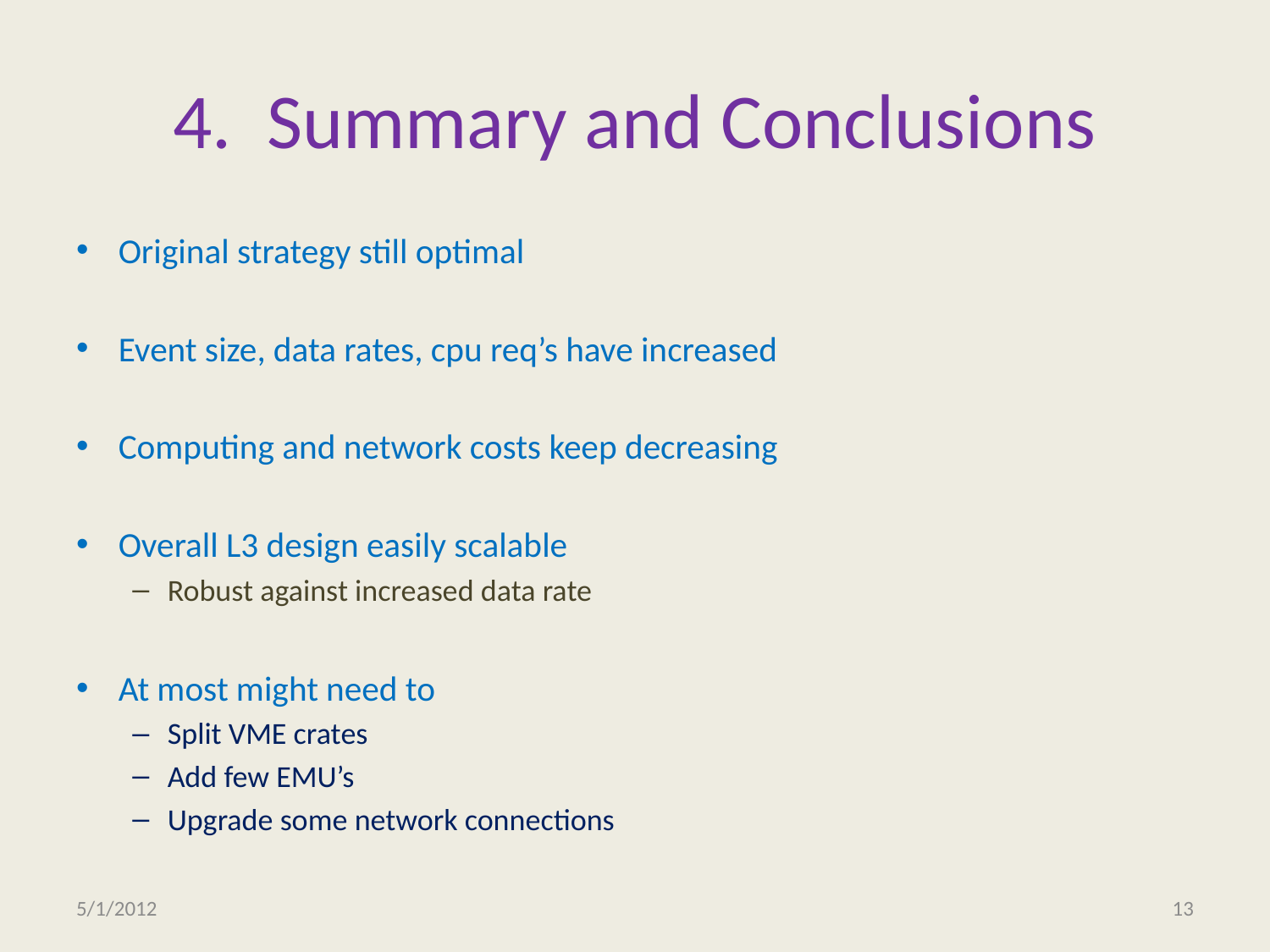

# 4.  Summary and Conclusions
Original strategy still optimal

Event size, data rates, cpu req’s have increased

Computing and network costs keep decreasing

Overall L3 design easily scalable
Robust against increased data rate

At most might need to
Split VME crates
Add few EMU’s
Upgrade some network connections

5/1/2012
13